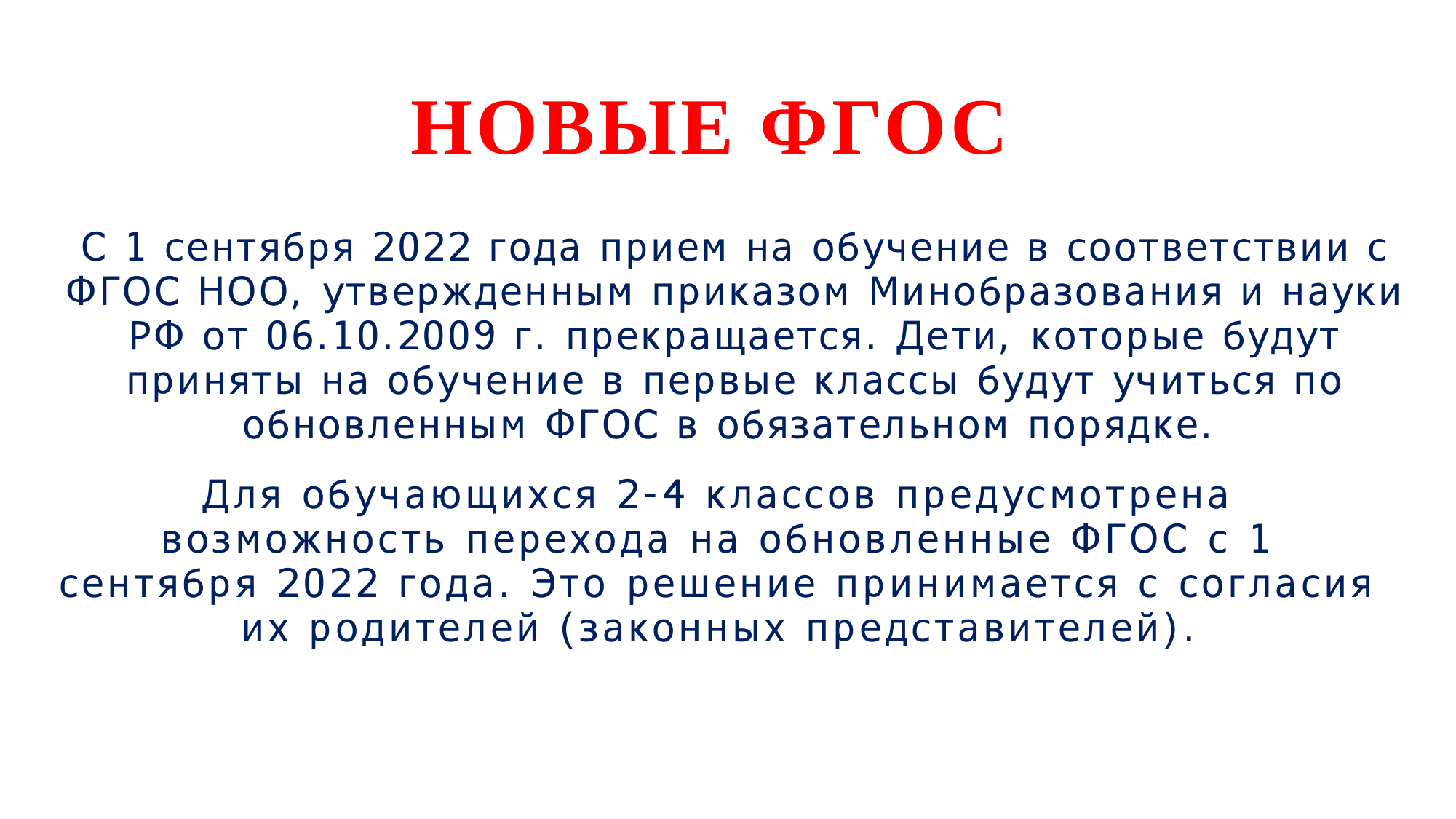

# НОВЫЕ ФГОС
С 1 сентября 2022 года прием на обучение в соответствии с ФГОС НОО, утвержденным приказом Минобразования и науки РФ от 06.10.2009 г. прекращается. Дети, которые будут приняты на обучение в первые классы будут учиться по обновленным ФГОС в обязательном порядке.
Для обучающихся 2-4 классов предусмотрена возможность перехода на обновленные ФГОС с 1 сентября 2022 года. Это решение принимается с согласия их родителей (законных представителей).